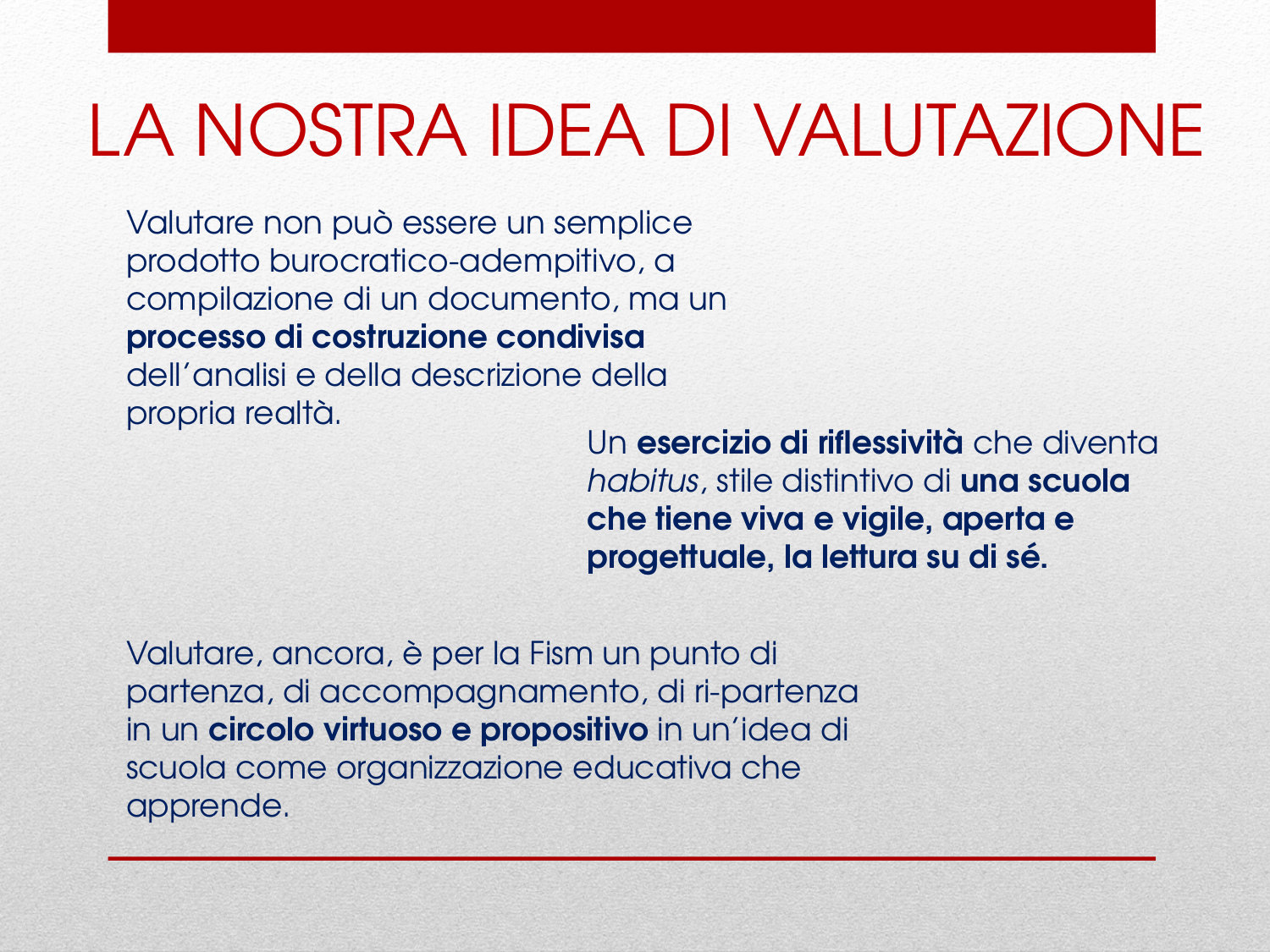

LA NOSTRA IDEA DI VALUTAZIONE
Valutare non può essere un semplice prodotto burocratico-adempitivo, a compilazione di un documento, ma un processo di costruzione condivisa dell’analisi e della descrizione della propria realtà.
Un esercizio di riflessività che diventa habitus, stile distintivo di una scuola che tiene viva e vigile, aperta e progettuale, la lettura su di sé.
Valutare, ancora, è per la Fism un punto di partenza, di accompagnamento, di ri-partenza in un circolo virtuoso e propositivo in un’idea di scuola come organizzazione educativa che apprende.